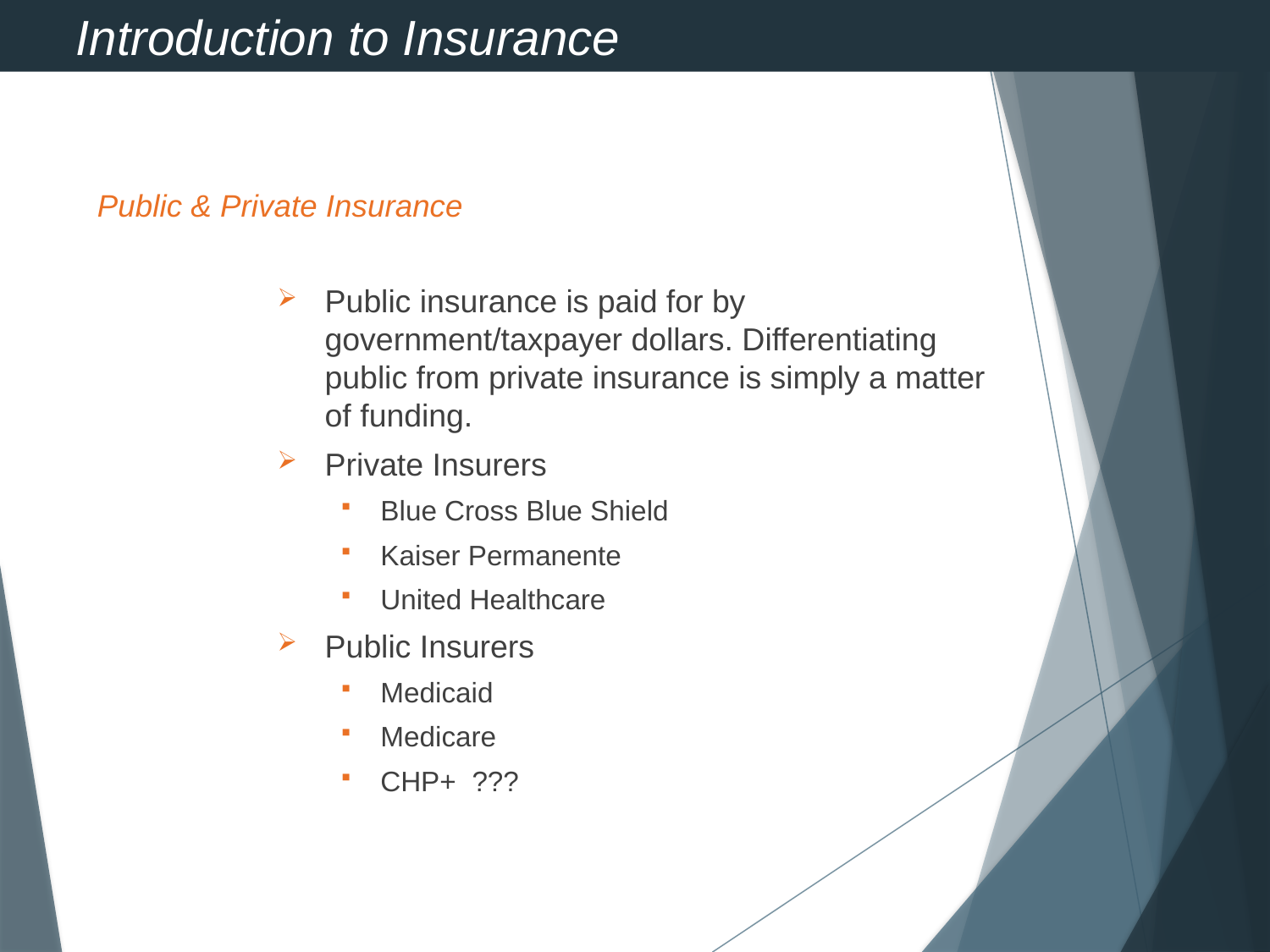

Introduction to Insurance
# Public & Private Insurance
Public insurance is paid for by government/taxpayer dollars. Differentiating public from private insurance is simply a matter of funding.
Private Insurers
Blue Cross Blue Shield
Kaiser Permanente
United Healthcare
Public Insurers
Medicaid
Medicare
CHP+  ???